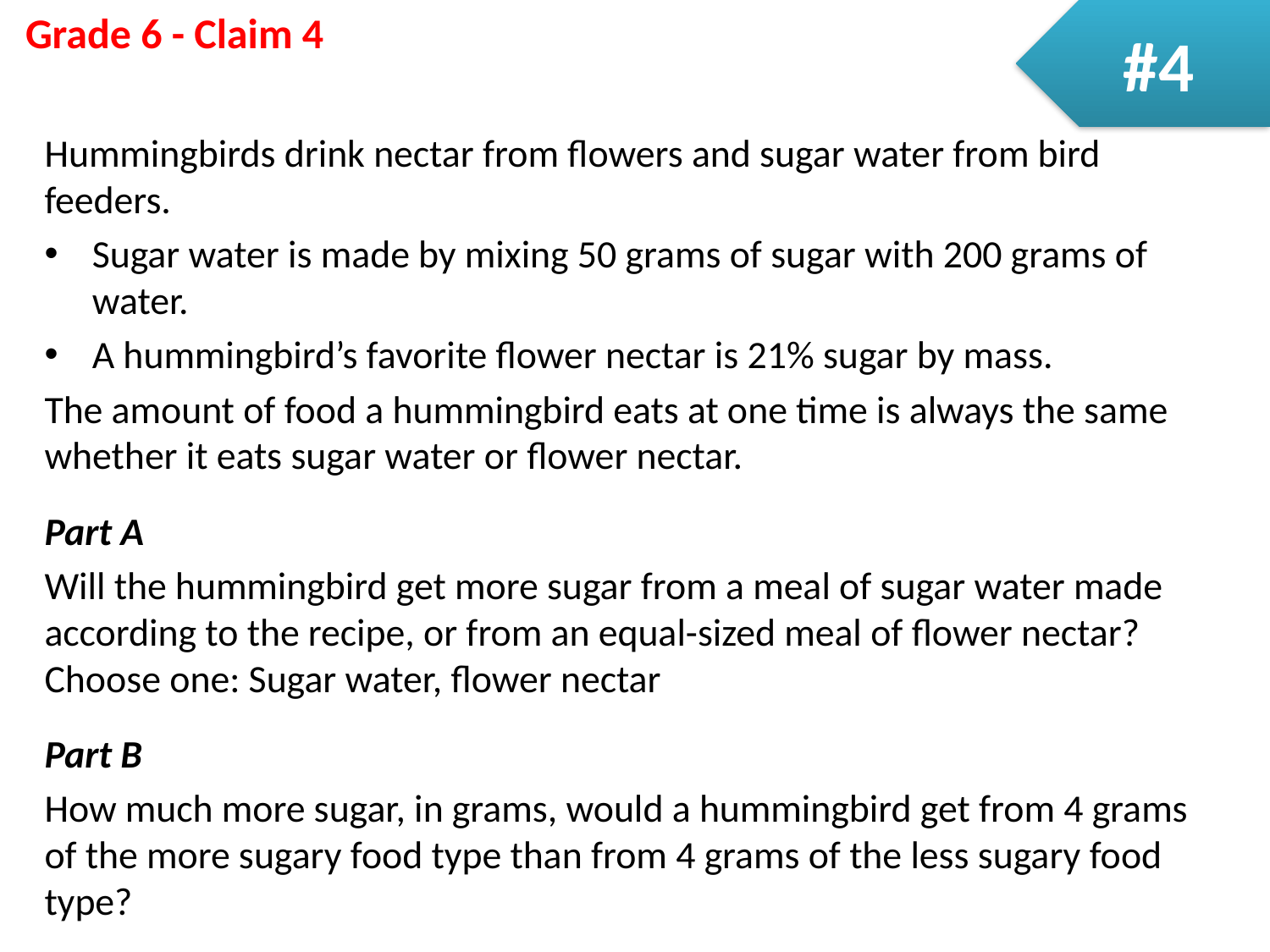

#4
Hummingbirds drink nectar from flowers and sugar water from bird feeders.
Sugar water is made by mixing 50 grams of sugar with 200 grams of water.
A hummingbird’s favorite flower nectar is 21% sugar by mass.
The amount of food a hummingbird eats at one time is always the same whether it eats sugar water or flower nectar.

Part A
Will the hummingbird get more sugar from a meal of sugar water made according to the recipe, or from an equal-sized meal of flower nectar?  Choose one: Sugar water, flower nectar

Part B
How much more sugar, in grams, would a hummingbird get from 4 grams of the more sugary food type than from 4 grams of the less sugary food type?